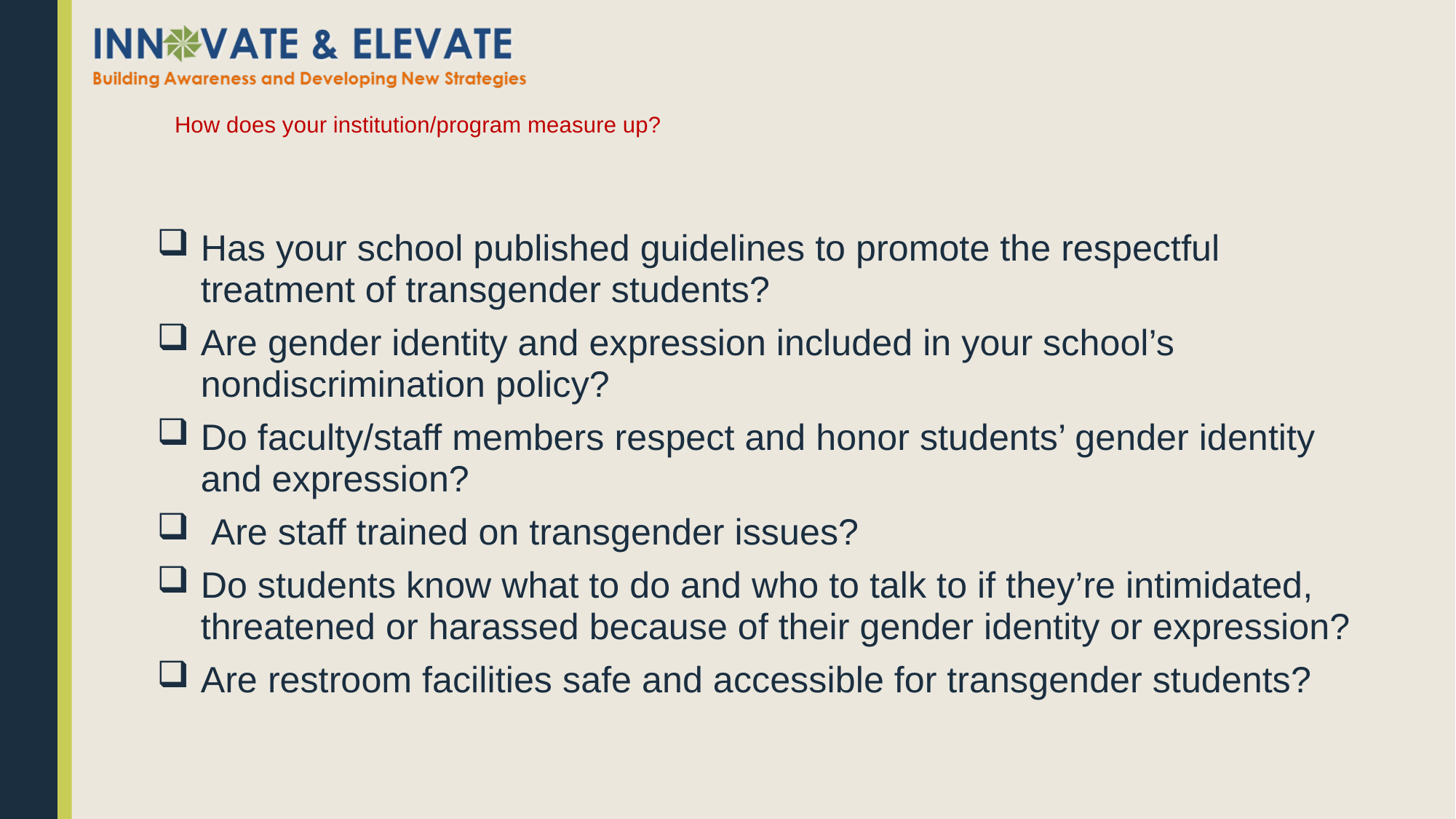

# How does your institution/program measure up?
Has your school published guidelines to promote the respectful treatment of transgender students?
Are gender identity and expression included in your school’s nondiscrimination policy?
Do faculty/staff members respect and honor students’ gender identity and expression?
 Are staff trained on transgender issues?
Do students know what to do and who to talk to if they’re intimidated, threatened or harassed because of their gender identity or expression?
Are restroom facilities safe and accessible for transgender students?